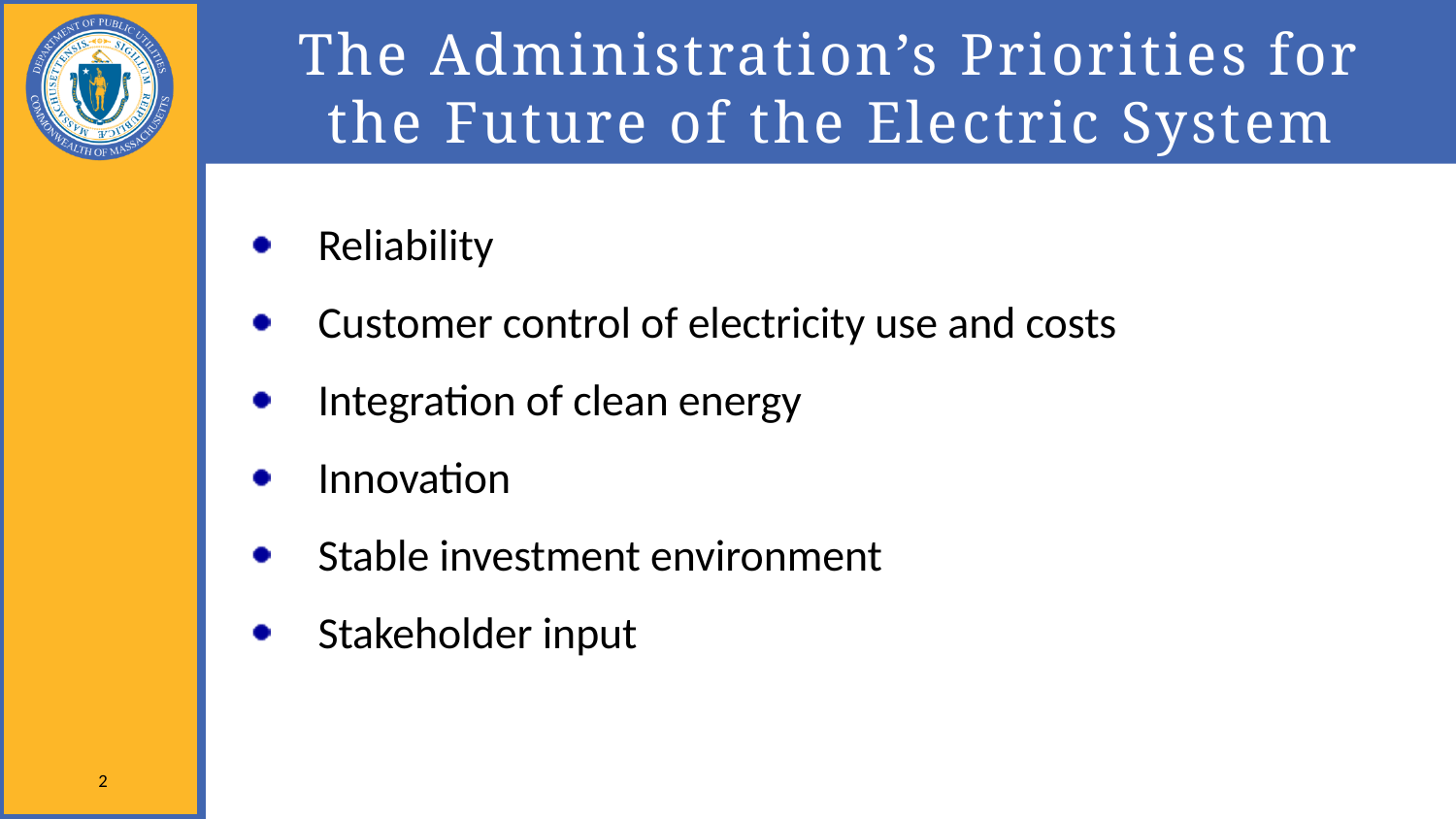

# The Administration’s Priorities for the Future of the Electric System
Reliability
Customer control of electricity use and costs
Integration of clean energy
Innovation
Stable investment environment
Stakeholder input
2